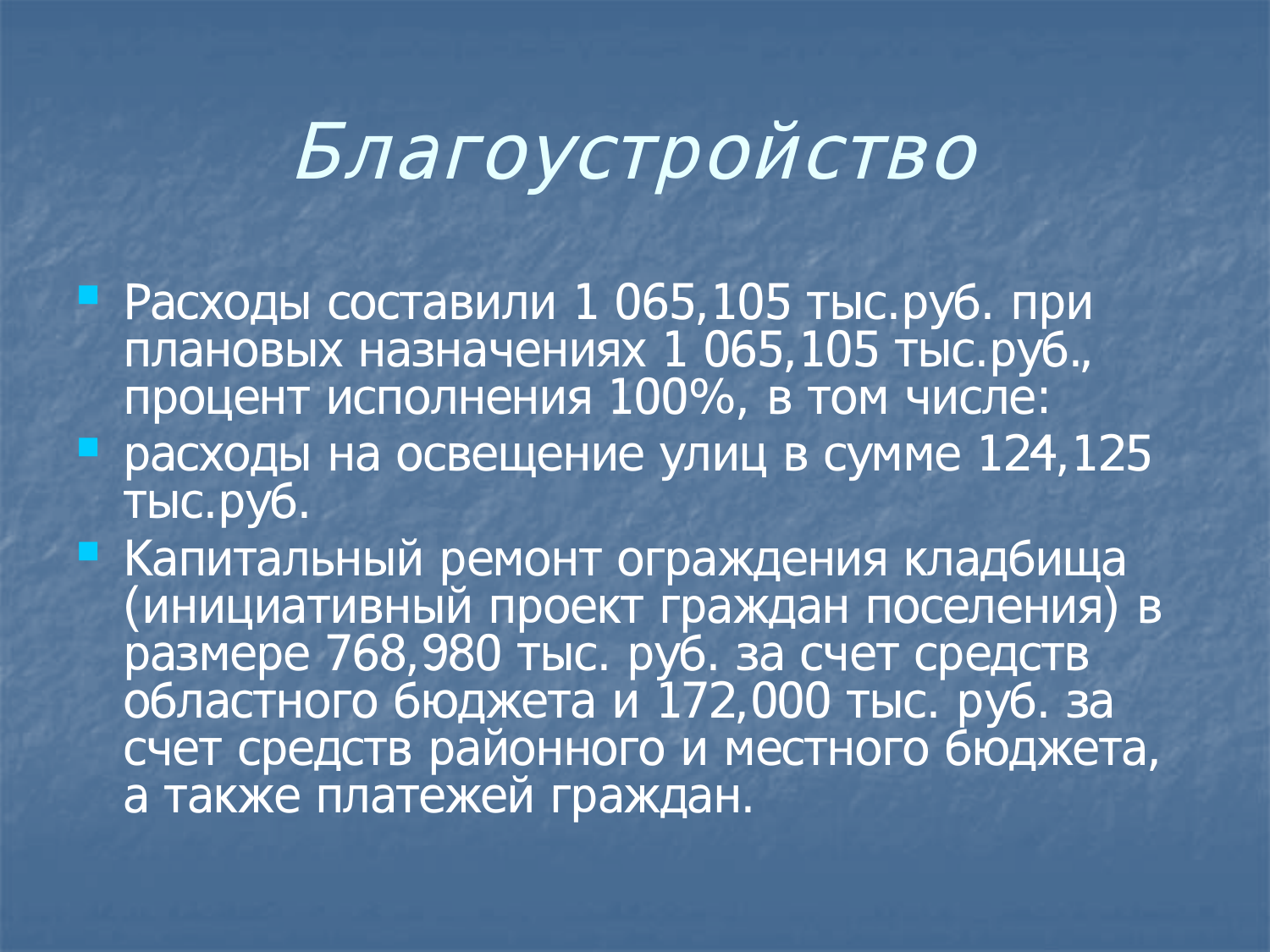

# Благоустройство
Расходы составили 1 065,105 тыс.руб. при плановых назначениях 1 065,105 тыс.руб., процент исполнения 100%, в том числе:
расходы на освещение улиц в сумме 124,125 тыс.руб.
Капитальный ремонт ограждения кладбища (инициативный проект граждан поселения) в размере 768,980 тыс. руб. за счет средств областного бюджета и 172,000 тыс. руб. за счет средств районного и местного бюджета, а также платежей граждан.